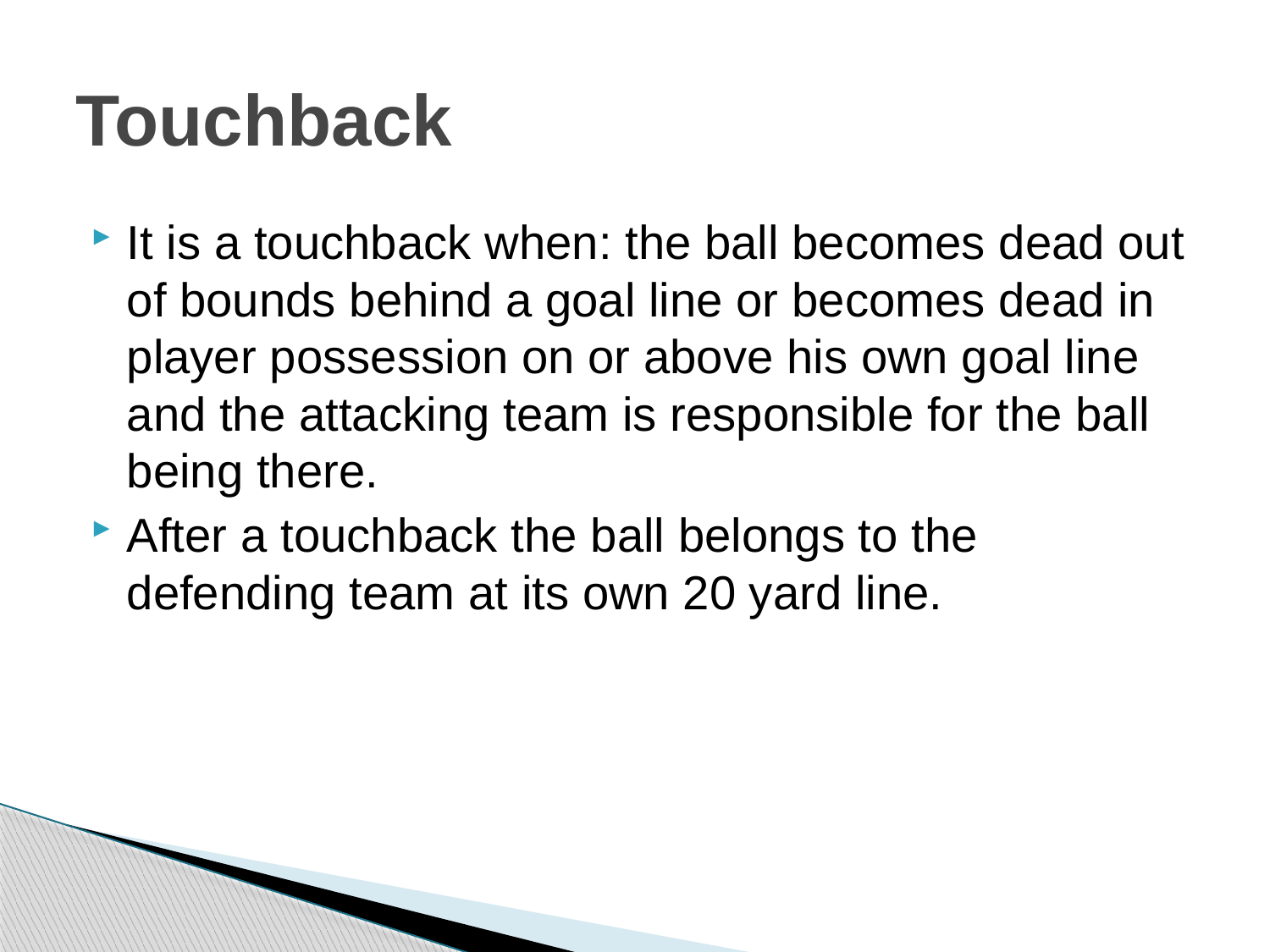

# Touchback
It is a touchback when: the ball becomes dead out of bounds behind a goal line or becomes dead in player possession on or above his own goal line and the attacking team is responsible for the ball being there.
After a touchback the ball belongs to the defending team at its own 20 yard line.